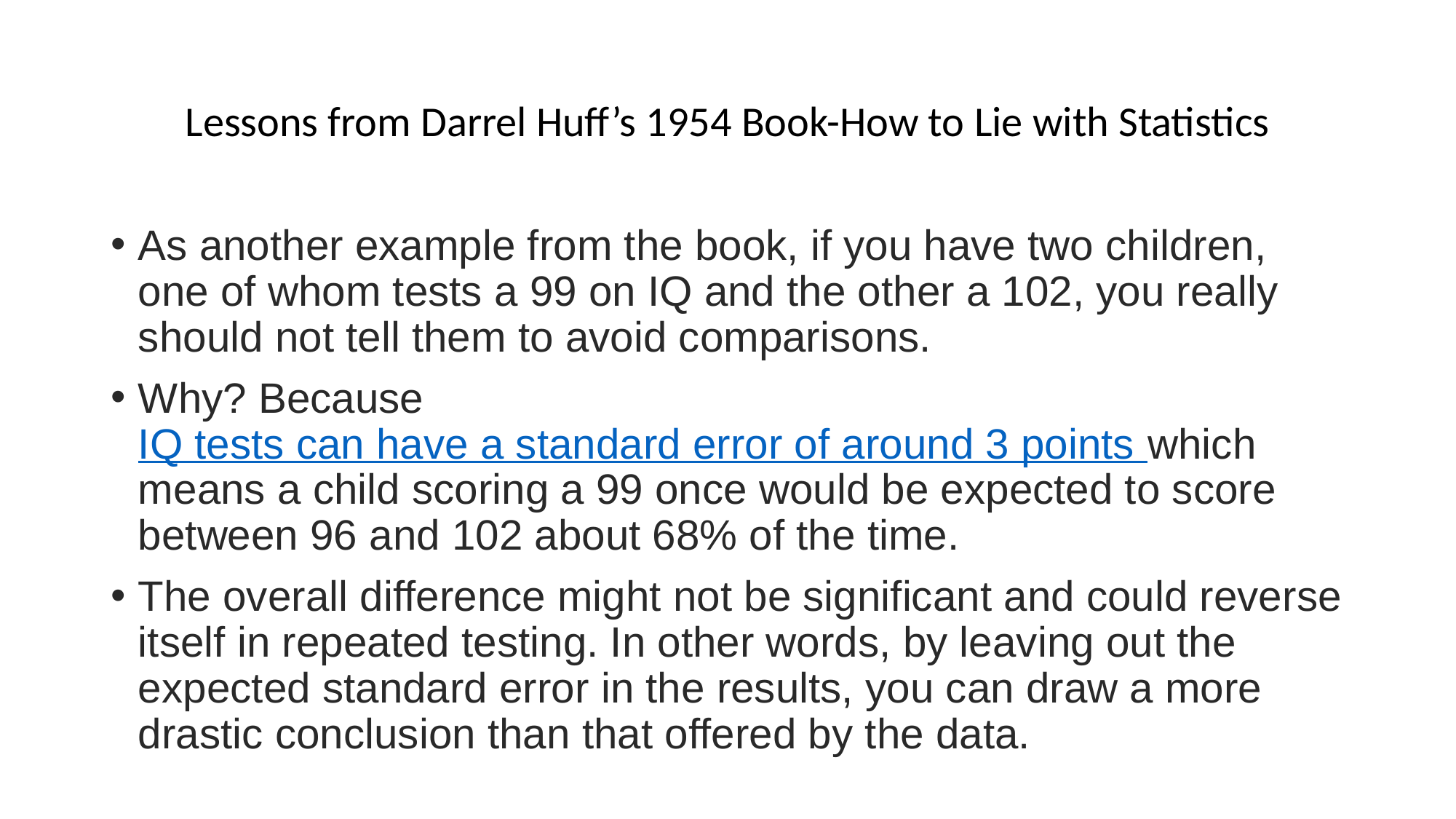

# Lessons from Darrel Huff’s 1954 Book-How to Lie with Statistics
As another example from the book, if you have two children, one of whom tests a 99 on IQ and the other a 102, you really should not tell them to avoid comparisons.
Why? Because IQ tests can have a standard error of around 3 points which means a child scoring a 99 once would be expected to score between 96 and 102 about 68% of the time.
The overall difference might not be significant and could reverse itself in repeated testing. In other words, by leaving out the expected standard error in the results, you can draw a more drastic conclusion than that offered by the data.